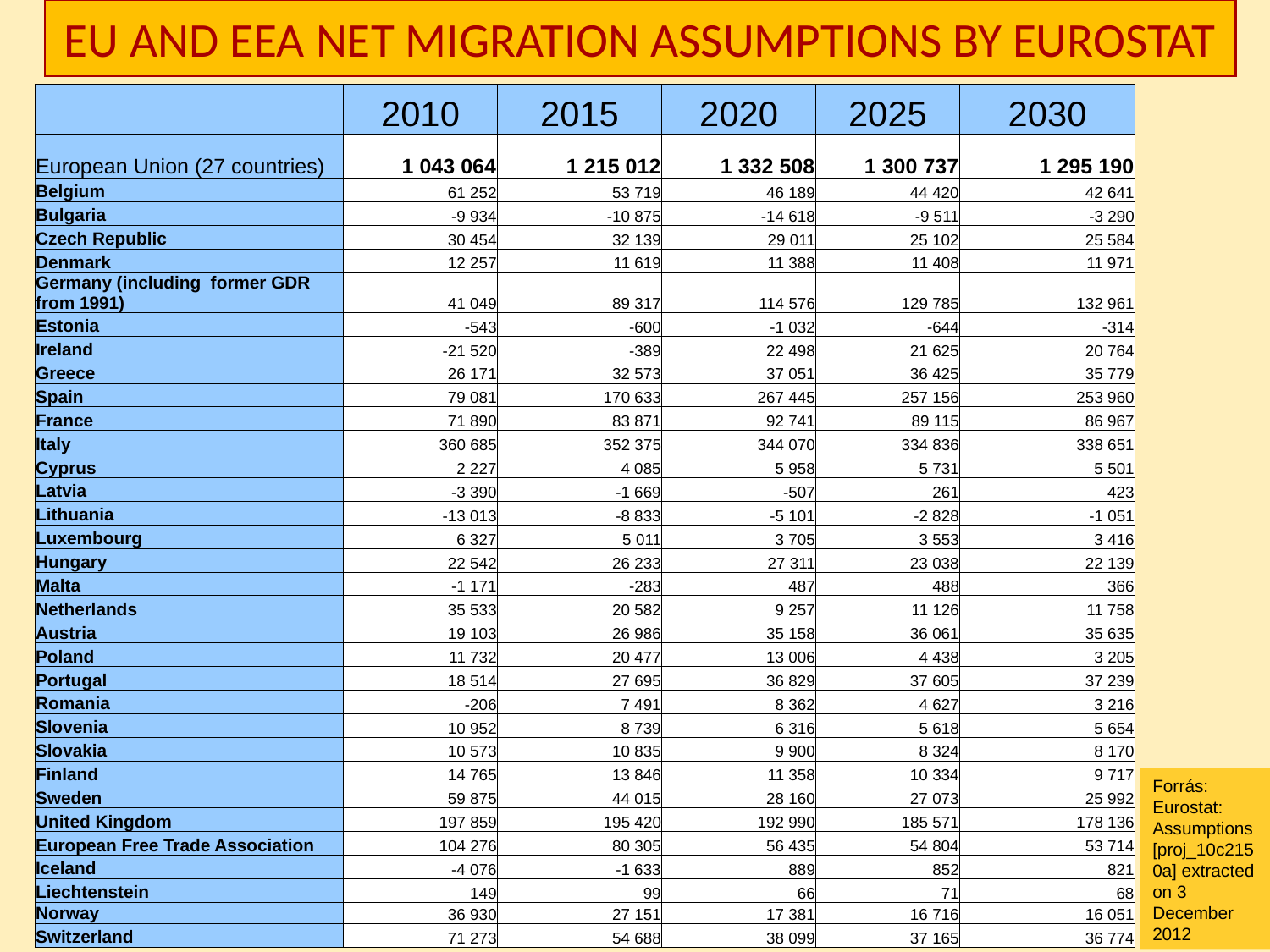

# EU and EEA net migration assumptions by Eurostat
|  | 2010 | 2015 | 2020 | 2025 | 2030 |
| --- | --- | --- | --- | --- | --- |
| European Union (27 countries) | 1 043 064 | 1 215 012 | 1 332 508 | 1 300 737 | 1 295 190 |
| Belgium | 61 252 | 53 719 | 46 189 | 44 420 | 42 641 |
| Bulgaria | -9 934 | -10 875 | -14 618 | -9 511 | -3 290 |
| Czech Republic | 30 454 | 32 139 | 29 011 | 25 102 | 25 584 |
| Denmark | 12 257 | 11 619 | 11 388 | 11 408 | 11 971 |
| Germany (including former GDR from 1991) | 41 049 | 89 317 | 114 576 | 129 785 | 132 961 |
| Estonia | -543 | -600 | -1 032 | -644 | -314 |
| Ireland | -21 520 | -389 | 22 498 | 21 625 | 20 764 |
| Greece | 26 171 | 32 573 | 37 051 | 36 425 | 35 779 |
| Spain | 79 081 | 170 633 | 267 445 | 257 156 | 253 960 |
| France | 71 890 | 83 871 | 92 741 | 89 115 | 86 967 |
| Italy | 360 685 | 352 375 | 344 070 | 334 836 | 338 651 |
| Cyprus | 2 227 | 4 085 | 5 958 | 5 731 | 5 501 |
| Latvia | -3 390 | -1 669 | -507 | 261 | 423 |
| Lithuania | -13 013 | -8 833 | -5 101 | -2 828 | -1 051 |
| Luxembourg | 6 327 | 5 011 | 3 705 | 3 553 | 3 416 |
| Hungary | 22 542 | 26 233 | 27 311 | 23 038 | 22 139 |
| Malta | -1 171 | -283 | 487 | 488 | 366 |
| Netherlands | 35 533 | 20 582 | 9 257 | 11 126 | 11 758 |
| Austria | 19 103 | 26 986 | 35 158 | 36 061 | 35 635 |
| Poland | 11 732 | 20 477 | 13 006 | 4 438 | 3 205 |
| Portugal | 18 514 | 27 695 | 36 829 | 37 605 | 37 239 |
| Romania | -206 | 7 491 | 8 362 | 4 627 | 3 216 |
| Slovenia | 10 952 | 8 739 | 6 316 | 5 618 | 5 654 |
| Slovakia | 10 573 | 10 835 | 9 900 | 8 324 | 8 170 |
| Finland | 14 765 | 13 846 | 11 358 | 10 334 | 9 717 |
| Sweden | 59 875 | 44 015 | 28 160 | 27 073 | 25 992 |
| United Kingdom | 197 859 | 195 420 | 192 990 | 185 571 | 178 136 |
| European Free Trade Association | 104 276 | 80 305 | 56 435 | 54 804 | 53 714 |
| Iceland | -4 076 | -1 633 | 889 | 852 | 821 |
| Liechtenstein | 149 | 99 | 66 | 71 | 68 |
| Norway | 36 930 | 27 151 | 17 381 | 16 716 | 16 051 |
| Switzerland | 71 273 | 54 688 | 38 099 | 37 165 | 36 774 |
Forrás: Eurostat: Assumptions [proj_10c2150a] extracted on 3 December 2012